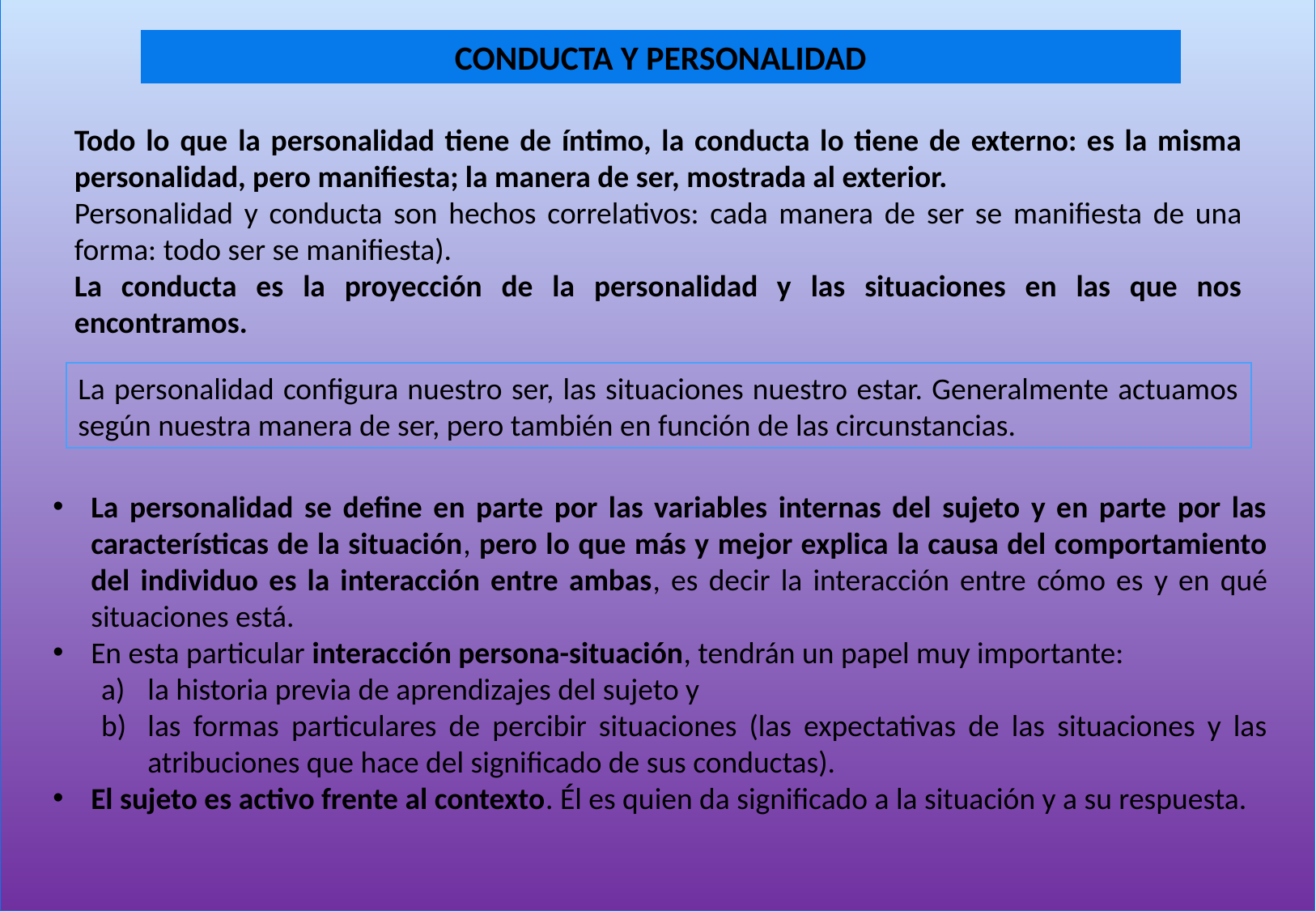

CONDUCTA Y PERSONALIDAD
Todo lo que la personalidad tiene de íntimo, la conducta lo tiene de externo: es la misma personalidad, pero manifiesta; la manera de ser, mostrada al exterior.
Personalidad y conducta son hechos correlativos: cada manera de ser se manifiesta de una forma: todo ser se manifiesta).
La conducta es la proyección de la personalidad y las situaciones en las que nos encontramos.
La personalidad configura nuestro ser, las situaciones nuestro estar. Generalmente actuamos según nuestra manera de ser, pero también en función de las circunstancias.
La personalidad se define en parte por las variables internas del sujeto y en parte por las características de la situación, pero lo que más y mejor explica la causa del comportamiento del individuo es la interacción entre ambas, es decir la interacción entre cómo es y en qué situaciones está.
En esta particular interacción persona-situación, tendrán un papel muy importante:
la historia previa de aprendizajes del sujeto y
las formas particulares de percibir situaciones (las expectativas de las situaciones y las atribuciones que hace del significado de sus conductas).
El sujeto es activo frente al contexto. Él es quien da significado a la situación y a su respuesta.